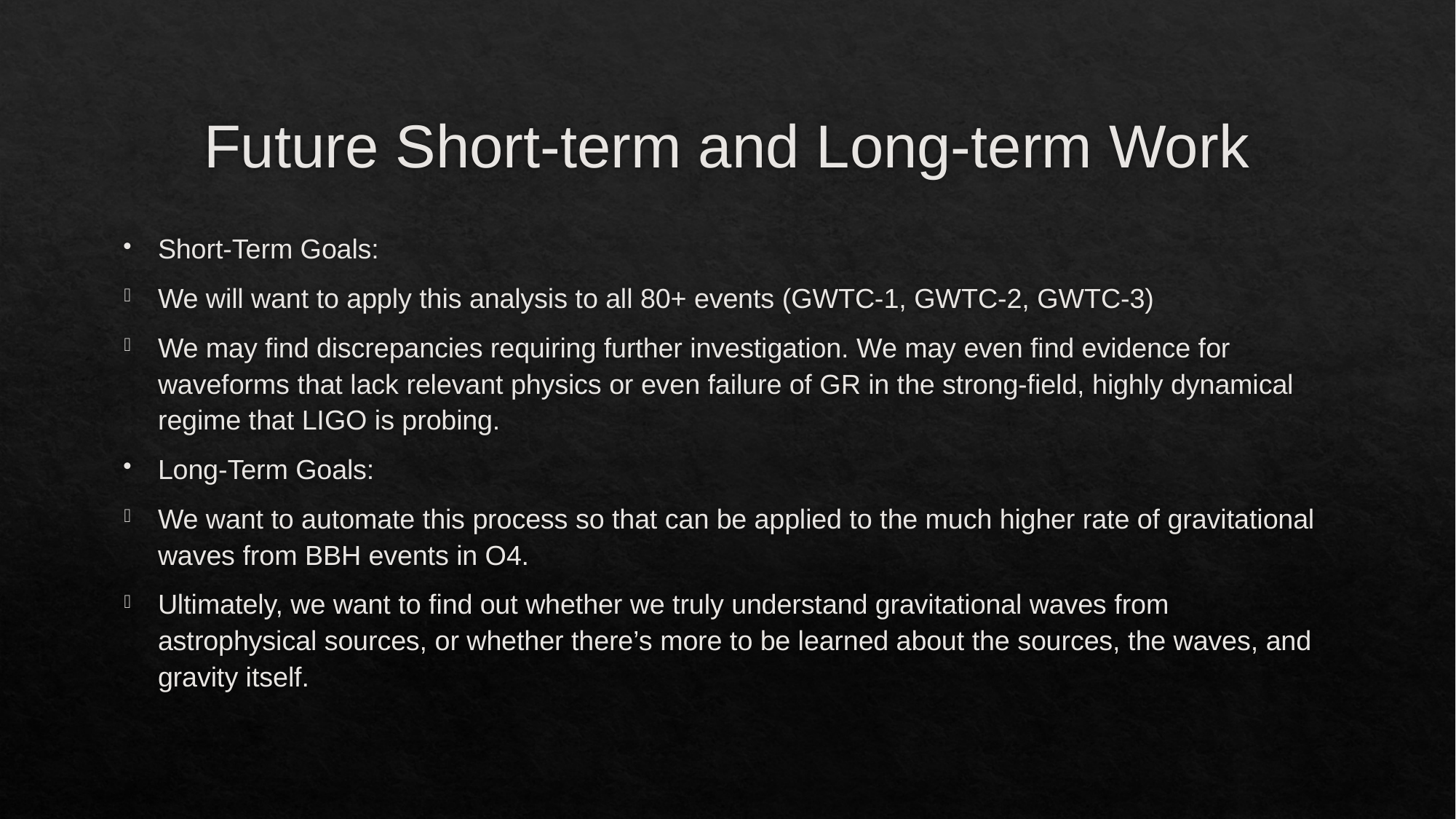

# Future Short-term and Long-term Work
Short-Term Goals:
We will want to apply this analysis to all 80+ events (GWTC-1, GWTC-2, GWTC-3)
We may find discrepancies requiring further investigation. We may even find evidence for waveforms that lack relevant physics or even failure of GR in the strong-field, highly dynamical regime that LIGO is probing.
Long-Term Goals:
We want to automate this process so that can be applied to the much higher rate of gravitational waves from BBH events in O4.
Ultimately, we want to find out whether we truly understand gravitational waves from astrophysical sources, or whether there’s more to be learned about the sources, the waves, and gravity itself.